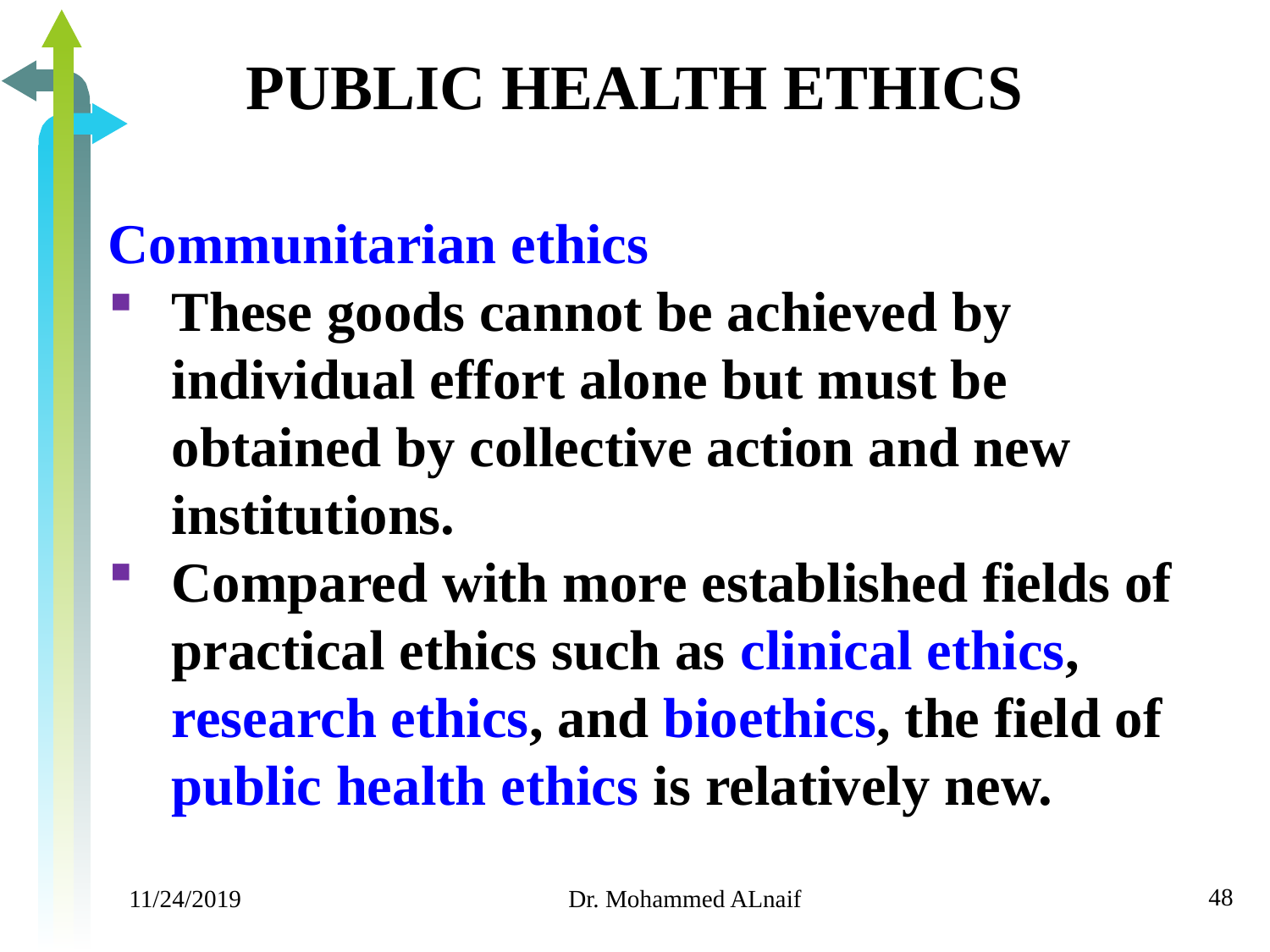

# PUBLIC HEALTH ETHICS
Communitarian ethics
These goods cannot be achieved by individual effort alone but must be obtained by collective action and new institutions.
Compared with more established fields of practical ethics such as clinical ethics, research ethics, and bioethics, the field of public health ethics is relatively new.
48
11/24/2019
Dr. Mohammed ALnaif